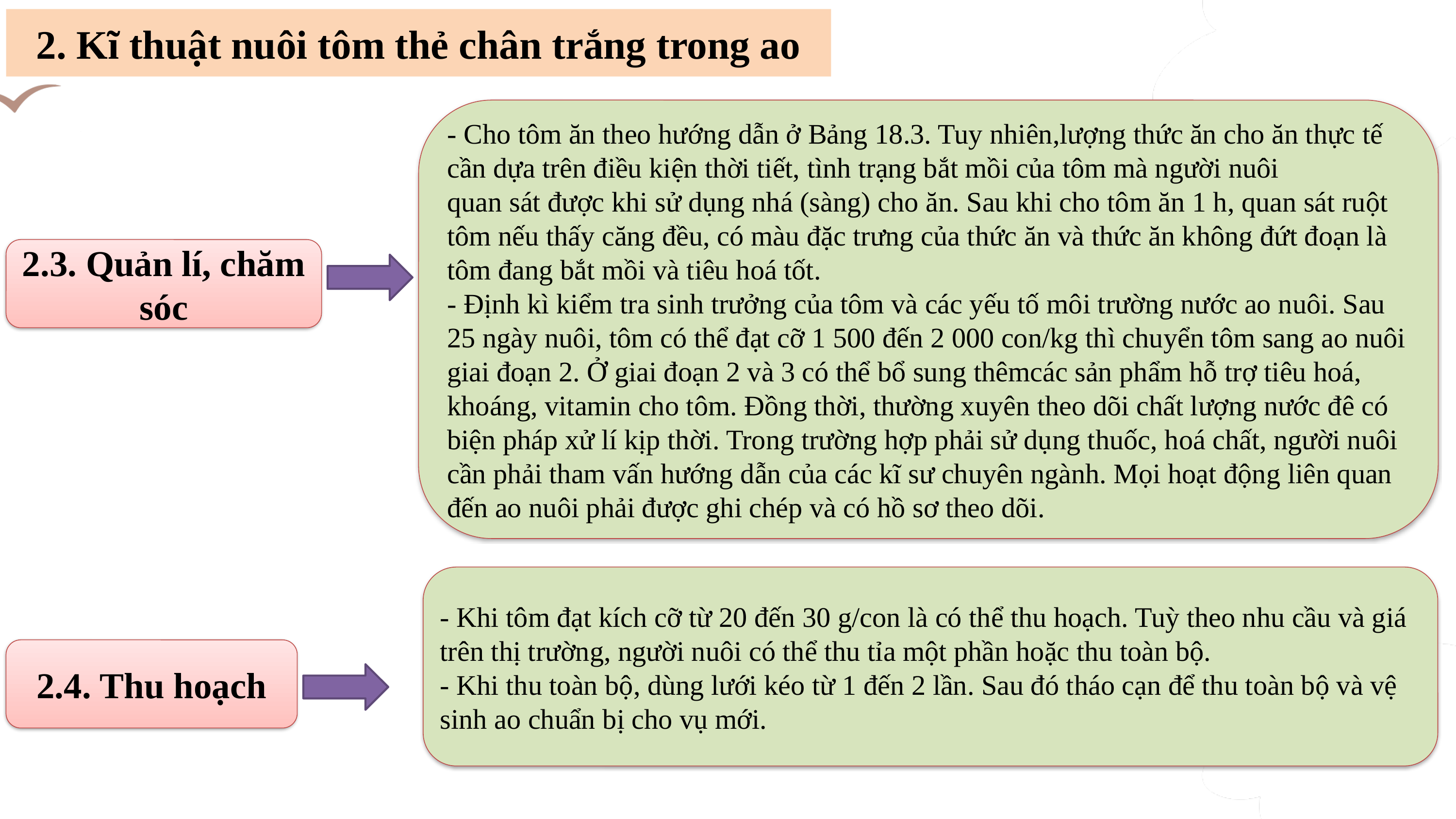

2. Kĩ thuật nuôi tôm thẻ chân trắng trong ao

- Cho tôm ăn theo hướng dẫn ở Bảng 18.3. Tuy nhiên,lượng thức ăn cho ăn thực tế cần dựa trên điều kiện thời tiết, tình trạng bắt mồi của tôm mà người nuôi
quan sát được khi sử dụng nhá (sàng) cho ăn. Sau khi cho tôm ăn 1 h, quan sát ruột tôm nếu thấy căng đều, có màu đặc trưng của thức ăn và thức ăn không đứt đoạn là tôm đang bắt mồi và tiêu hoá tốt.
- Định kì kiểm tra sinh trưởng của tôm và các yếu tố môi trường nước ao nuôi. Sau 25 ngày nuôi, tôm có thể đạt cỡ 1 500 đến 2 000 con/kg thì chuyển tôm sang ao nuôi giai đoạn 2. Ở giai đoạn 2 và 3 có thể bổ sung thêmcác sản phẩm hỗ trợ tiêu hoá, khoáng, vitamin cho tôm. Đồng thời, thường xuyên theo dõi chất lượng nước đê có biện pháp xử lí kịp thời. Trong trường hợp phải sử dụng thuốc, hoá chất, người nuôi cần phải tham vấn hướng dẫn của các kĩ sư chuyên ngành. Mọi hoạt động liên quan đến ao nuôi phải được ghi chép và có hồ sơ theo dõi.
2.3. Quản lí, chăm sóc

- Khi tôm đạt kích cỡ từ 20 đến 30 g/con là có thể thu hoạch. Tuỳ theo nhu cầu và giá trên thị trường, người nuôi có thể thu tỉa một phần hoặc thu toàn bộ.
- Khi thu toàn bộ, dùng lưới kéo từ 1 đến 2 lần. Sau đó tháo cạn để thu toàn bộ và vệ sinh ao chuẩn bị cho vụ mới.
2.4. Thu hoạch